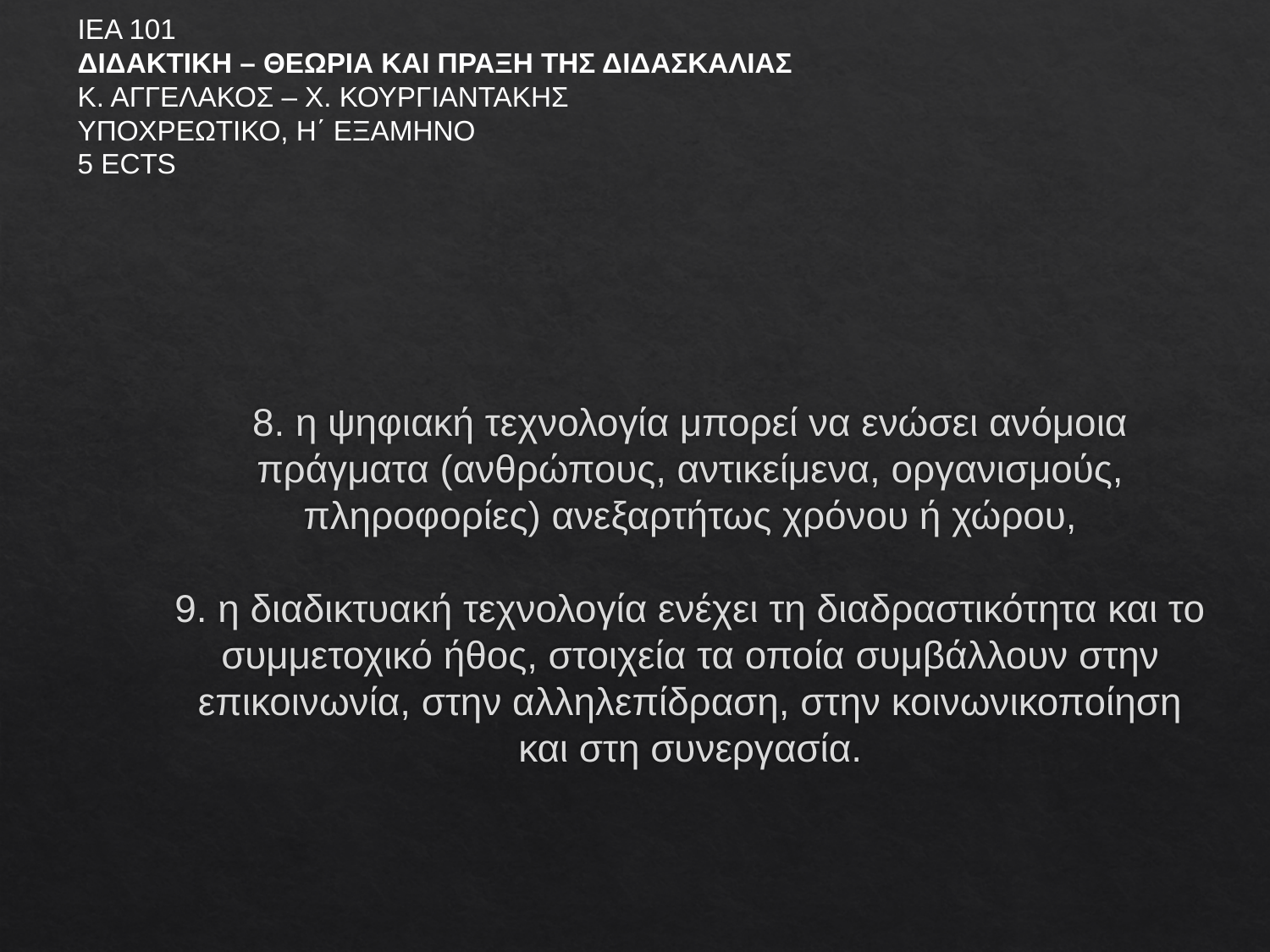

ΙΕΑ 101
ΔΙΔΑΚΤΙΚΗ – ΘΕΩΡΙΑ ΚΑΙ ΠΡΑΞΗ ΤΗΣ ΔΙΔΑΣΚΑΛΙΑΣ
Κ. ΑΓΓΕΛΑΚΟΣ – Χ. ΚΟΥΡΓΙΑΝΤΑΚΗΣ
ΥΠΟΧΡΕΩΤΙΚΟ, Η΄ ΕΞΑΜΗΝΟ
5 ECTS
# 8. η ψηφιακή τεχνολογία μπορεί να ενώσει ανόμοια πράγματα (ανθρώπους, αντικείμενα, οργανισμούς, πληροφορίες) ανεξαρτήτως χρόνου ή χώρου, 9. η διαδικτυακή τεχνολογία ενέχει τη διαδραστικότητα και το συμμετοχικό ήθος, στοιχεία τα οποία συμβάλλουν στην επικοινωνία, στην αλληλεπίδραση, στην κοινωνικοποίηση και στη συνεργασία.